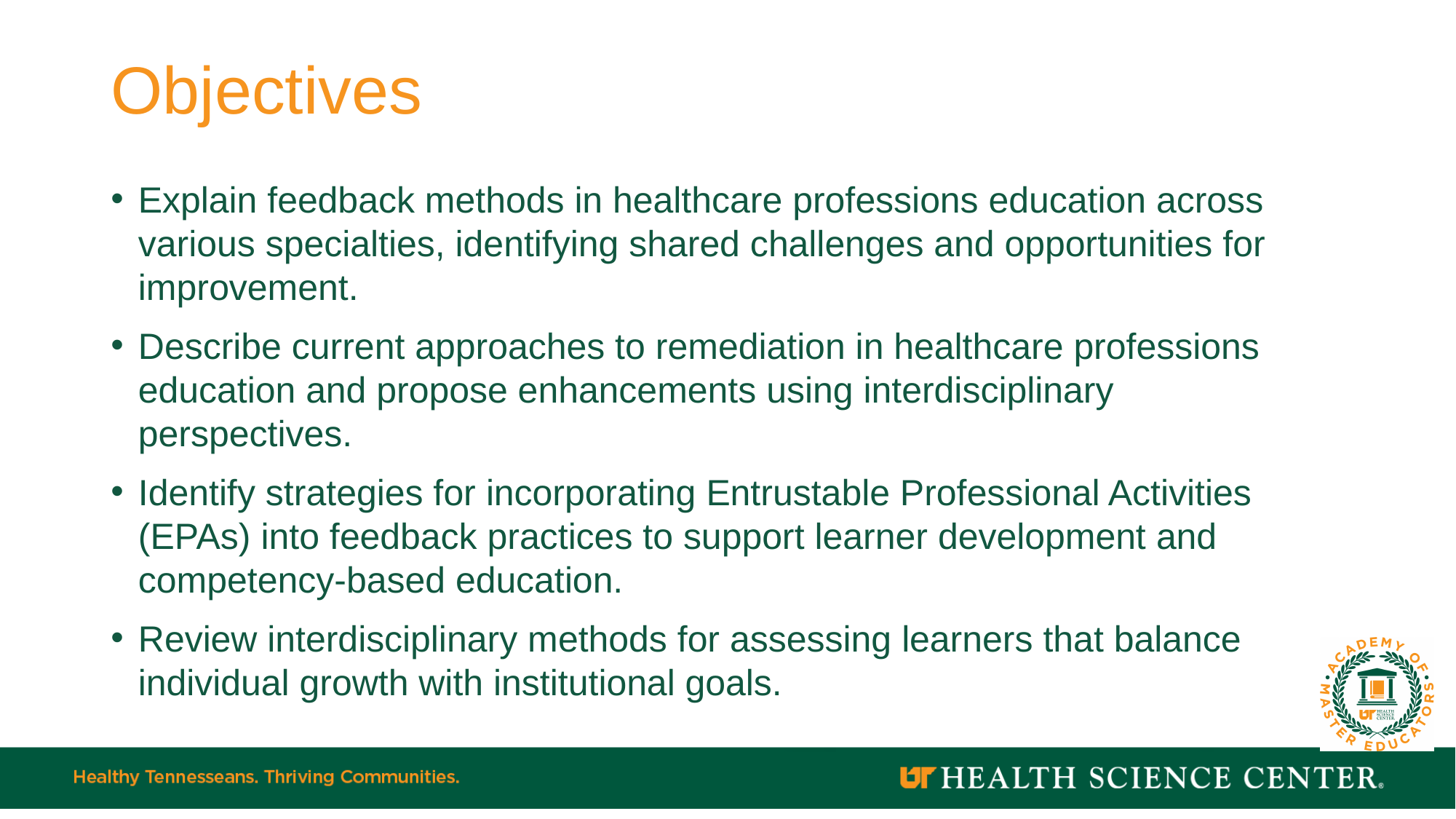

# Objectives
Explain feedback methods in healthcare professions education across various specialties, identifying shared challenges and opportunities for improvement.
Describe current approaches to remediation in healthcare professions education and propose enhancements using interdisciplinary perspectives.
Identify strategies for incorporating Entrustable Professional Activities (EPAs) into feedback practices to support learner development and competency-based education.
Review interdisciplinary methods for assessing learners that balance individual growth with institutional goals.